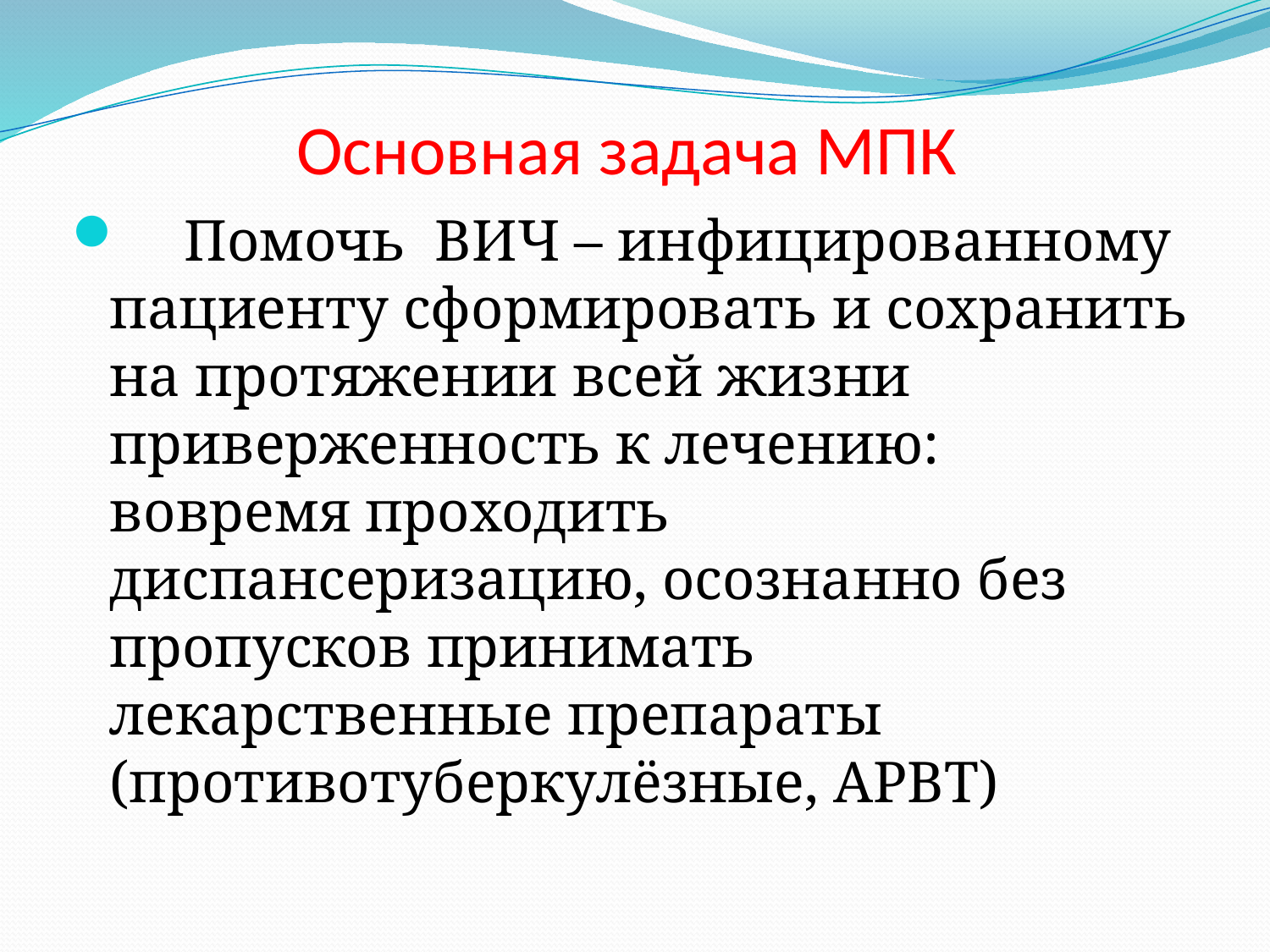

# Основная задача МПК
    Помочь  ВИЧ – инфицированному пациенту сформировать и сохранить на протяжении всей жизни приверженность к лечению: вовремя проходить диспансеризацию, осознанно без пропусков принимать лекарственные препараты (противотуберкулёзные, АРВТ)